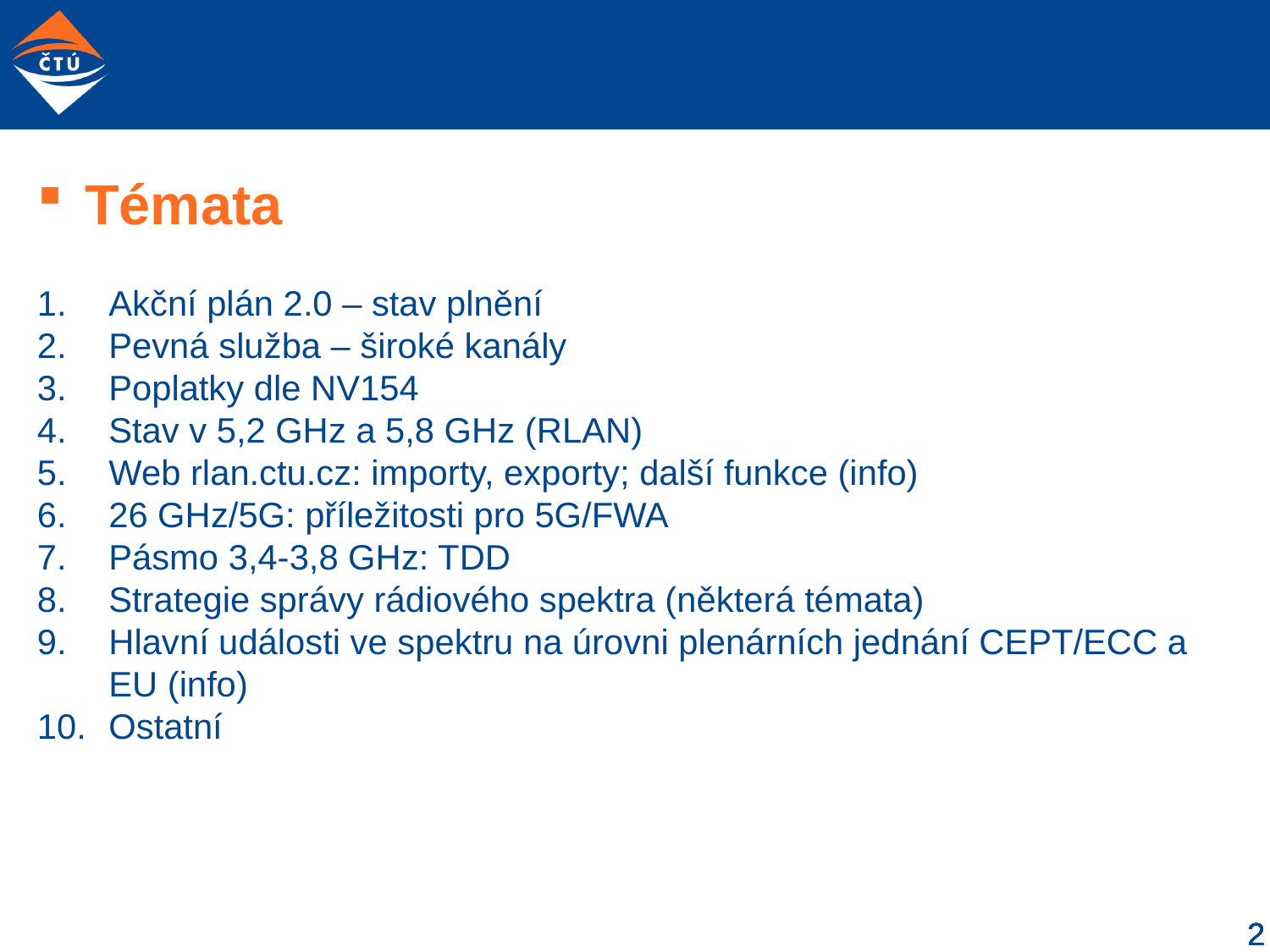

Témata

Akční plán 2.0 – stav plnění
Pevná služba – široké kanály
Poplatky dle NV154
Stav v 5,2 GHz a 5,8 GHz (RLAN)
Web rlan.ctu.cz: importy, exporty; další funkce (info)
26 GHz/5G: příležitosti pro 5G/FWA
Pásmo 3,4-3,8 GHz: TDD
Strategie správy rádiového spektra (některá témata)
Hlavní události ve spektru na úrovni plenárních jednání CEPT/ECC a EU (info)
Ostatní